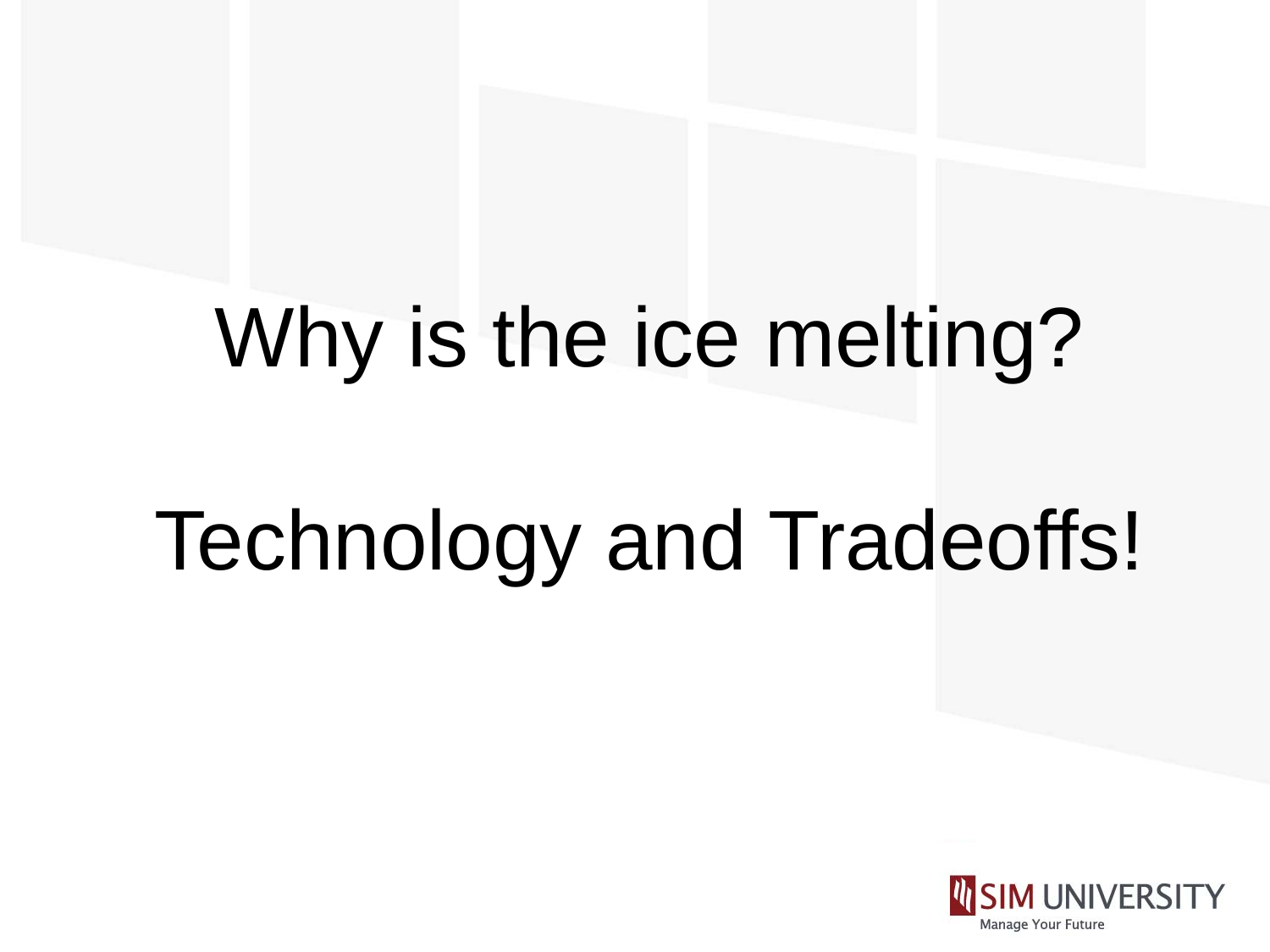

Why is the ice melting?

Technology and Tradeoffs!